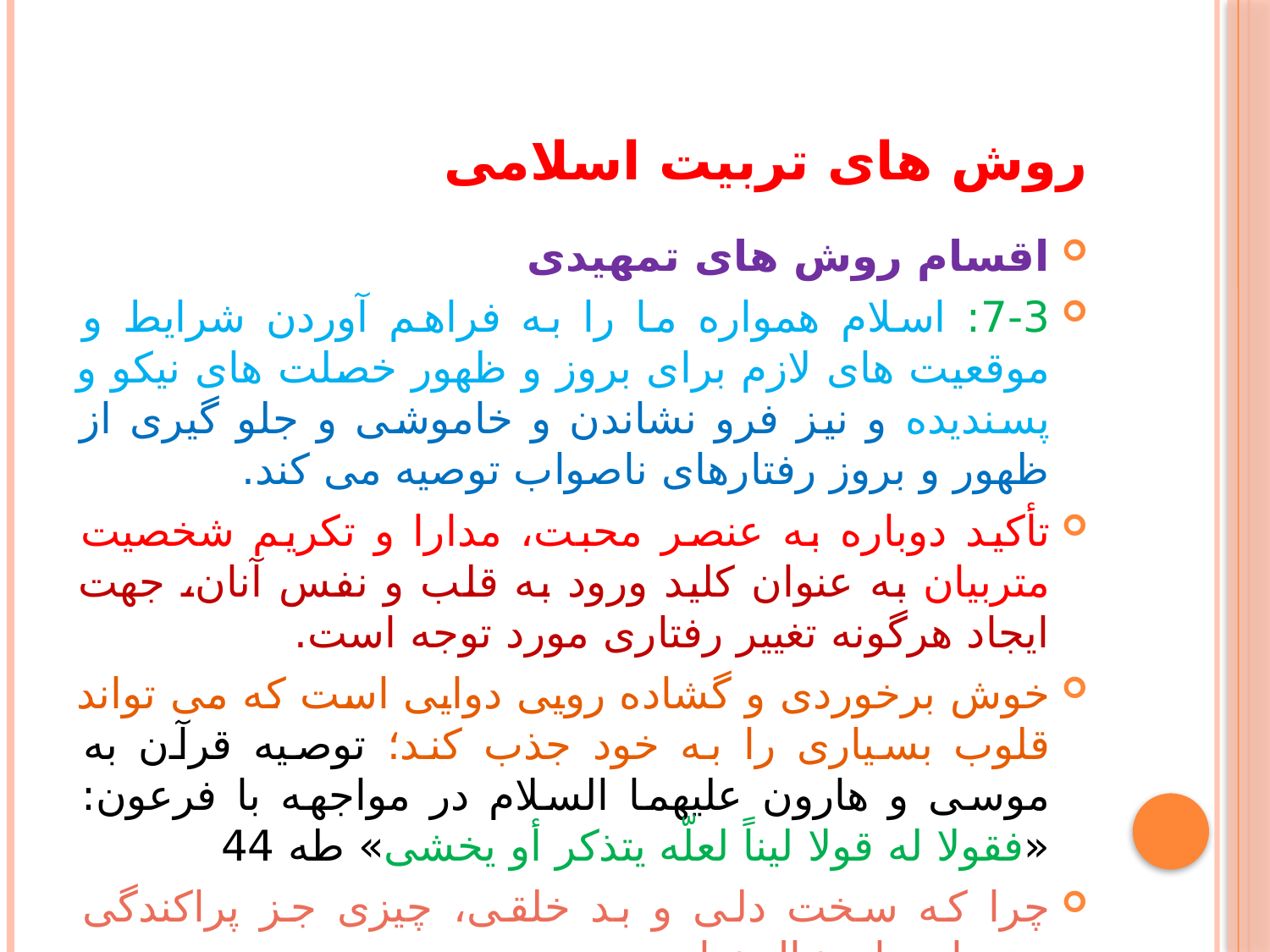

# روش های تربیت اسلامی
اقسام روش های تمهیدی
7-3: اسلام همواره ما را به فراهم آوردن شرایط و موقعیت های لازم برای بروز و ظهور خصلت های نیکو و پسندیده و نیز فرو نشاندن و خاموشی و جلو گیری از ظهور و بروز رفتارهای ناصواب توصیه می کند.
تأکید دوباره به عنصر محبت، مدارا و تکریم شخصیت متربیان به عنوان کلید ورود به قلب و نفس آنان، جهت ایجاد هرگونه تغییر رفتاری مورد توجه است.
خوش برخوردی و گشاده رویی دوایی است که می تواند قلوب بسیاری را به خود جذب کند؛ توصیه قرآن به موسی و هارون علیهما السلام در مواجهه با فرعون: «فقولا له قولا لیناً لعلّه یتذکر أو یخشی» طه 44
چرا که سخت دلی و بد خلقی، چیزی جز پراکندگی رهروان را بدنبال ندارد.
«... و لو کنت فظّا غلیظ القلب لانفضّوا من حولک...» آل عمران 159